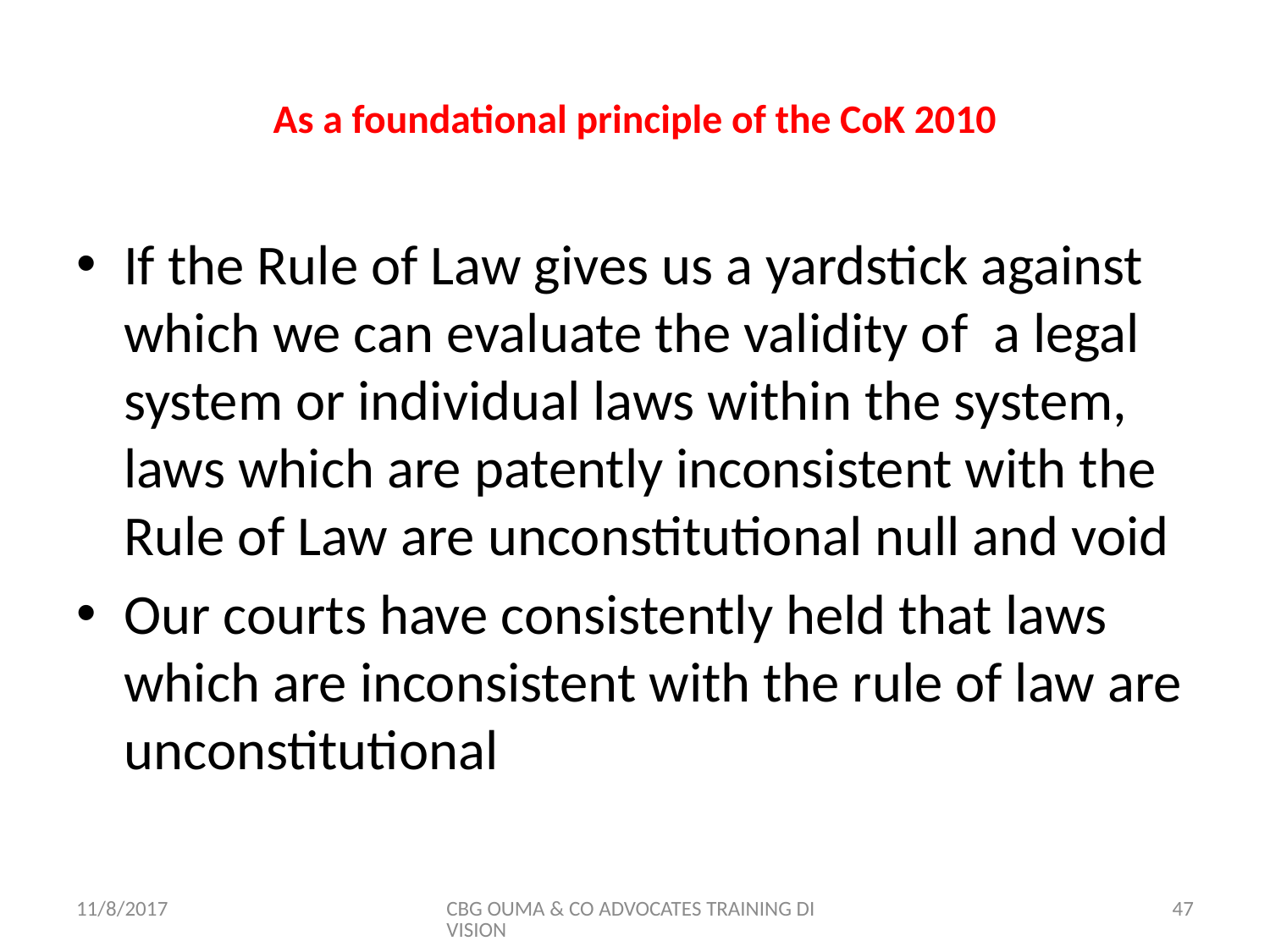

# As a foundational principle of the CoK 2010
If the Rule of Law gives us a yardstick against which we can evaluate the validity of  a legal  system or individual laws within the system, laws which are patently inconsistent with the Rule of Law are unconstitutional null and void
Our courts have consistently held that laws which are inconsistent with the rule of law are unconstitutional
11/8/2017
CBG OUMA & CO ADVOCATES TRAINING DIVISION
47